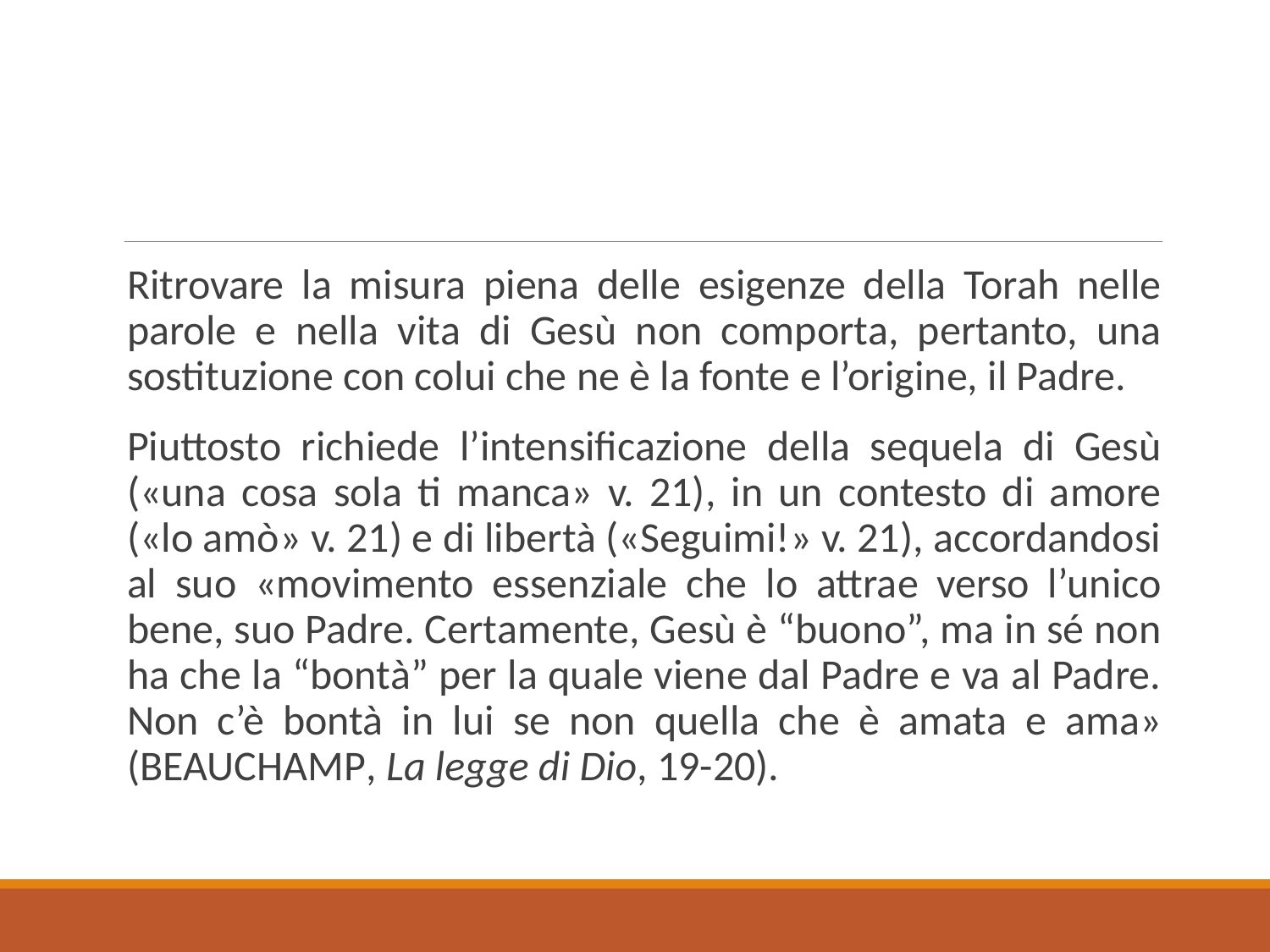

Ritrovare la misura piena delle esigenze della Torah nelle parole e nella vita di Gesù non comporta, pertanto, una sostituzione con colui che ne è la fonte e l’origine, il Padre.
Piuttosto richiede l’intensificazione della sequela di Gesù («una cosa sola ti manca» v. 21), in un contesto di amore («lo amò» v. 21) e di libertà («Seguimi!» v. 21), accordandosi al suo «movimento essenziale che lo attrae verso l’unico bene, suo Padre. Certamente, Gesù è “buono”, ma in sé non ha che la “bontà” per la quale viene dal Padre e va al Padre. Non c’è bontà in lui se non quella che è amata e ama» (Beauchamp, La legge di Dio, 19-20).